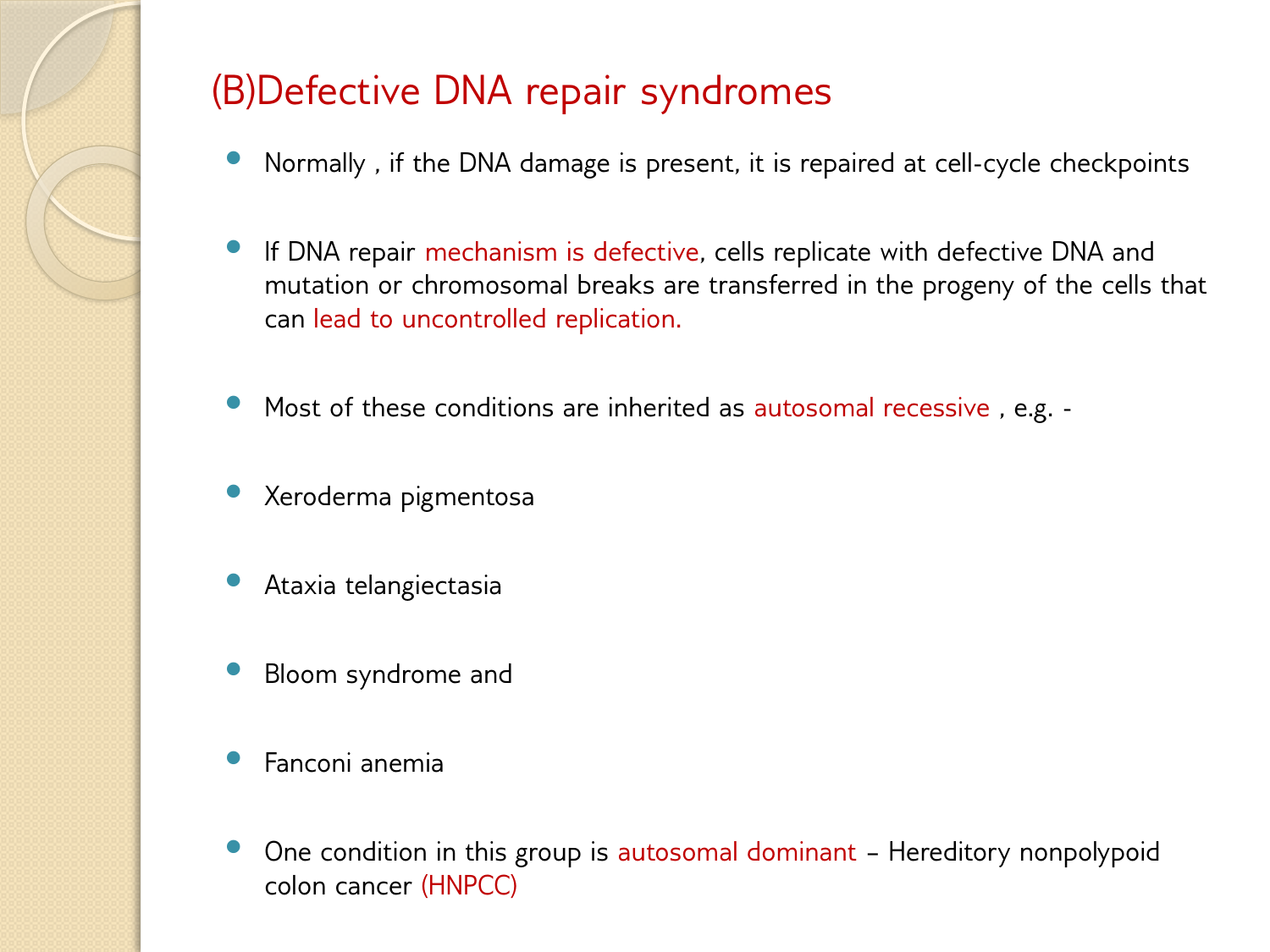

# (B)Defective DNA repair syndromes
Normally , if the DNA damage is present, it is repaired at cell-cycle checkpoints

If DNA repair mechanism is defective, cells replicate with defective DNA and mutation or chromosomal breaks are transferred in the progeny of the cells that can lead to uncontrolled replication.

Most of these conditions are inherited as autosomal recessive , e.g. -

Xeroderma pigmentosa

Ataxia telangiectasia

Bloom syndrome and

Fanconi anemia

One condition in this group is autosomal dominant – Hereditory nonpolypoid colon cancer (HNPCC)